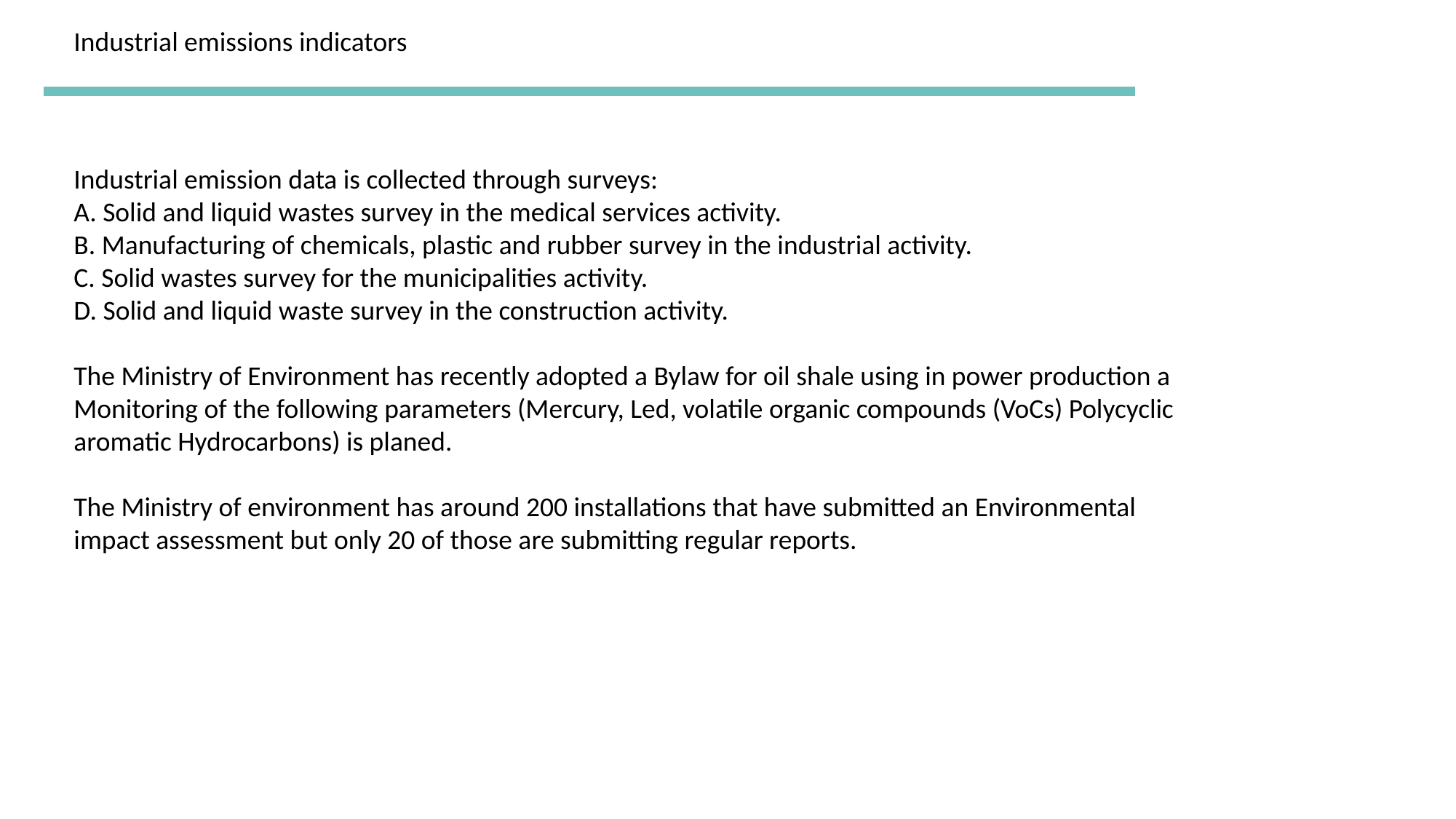

Industrial emissions indicators

Industrial emission data is collected through surveys:
A. Solid and liquid wastes survey in the medical services activity.
B. Manufacturing of chemicals, plastic and rubber survey in the industrial activity.
C. Solid wastes survey for the municipalities activity.
D. Solid and liquid waste survey in the construction activity.

The Ministry of Environment has recently adopted a Bylaw for oil shale using in power production a Monitoring of the following parameters (Mercury, Led, volatile organic compounds (VoCs) Polycyclic aromatic Hydrocarbons) is planed.

The Ministry of environment has around 200 installations that have submitted an Environmental impact assessment but only 20 of those are submitting regular reports.